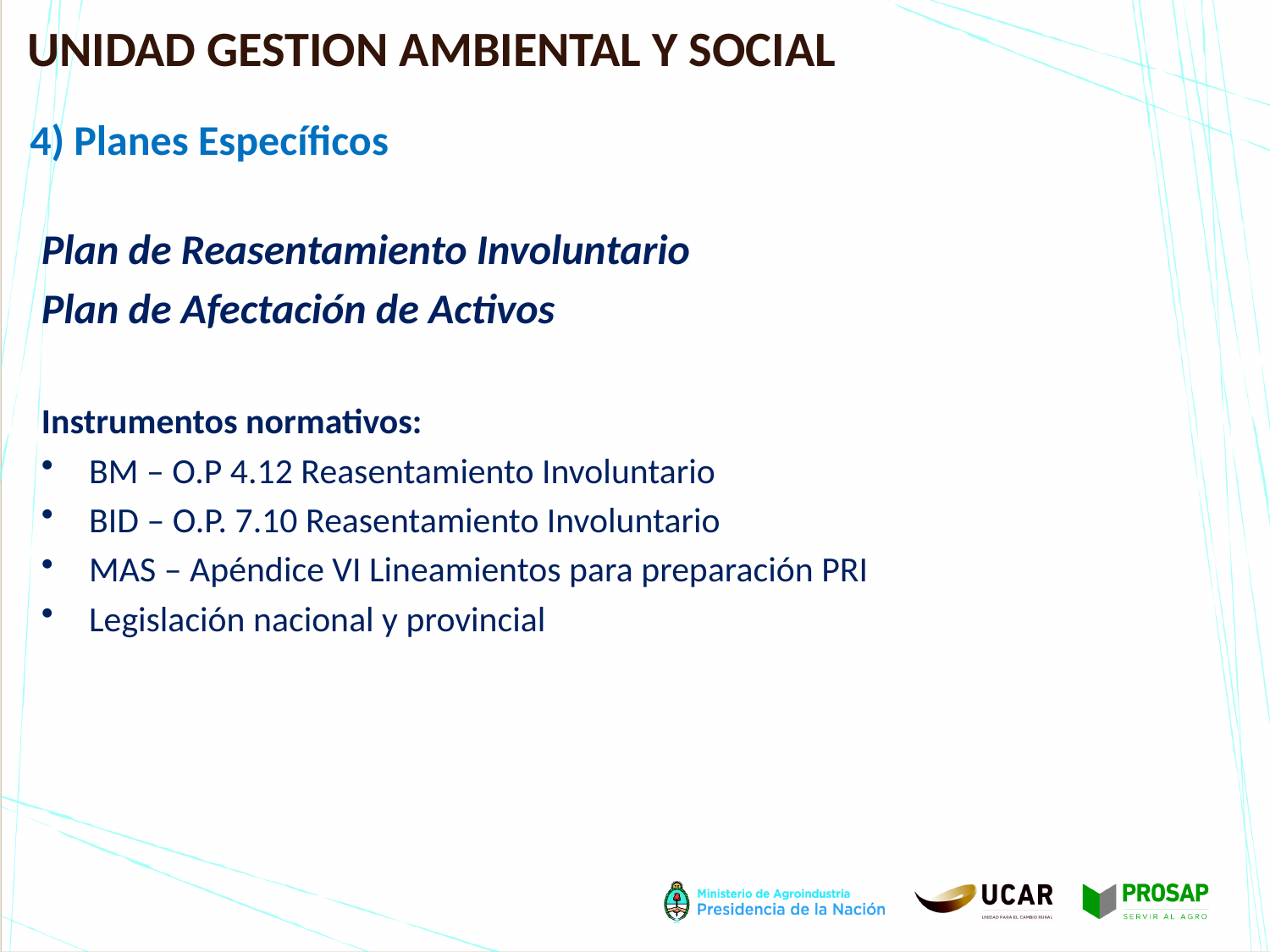

# UNIDAD GESTION AMBIENTAL Y SOCIAL
4) Planes Específicos
Plan de Reasentamiento Involuntario
Plan de Afectación de Activos

Instrumentos normativos:
BM – O.P 4.12 Reasentamiento Involuntario
BID – O.P. 7.10 Reasentamiento Involuntario
MAS – Apéndice VI Lineamientos para preparación PRI
Legislación nacional y provincial